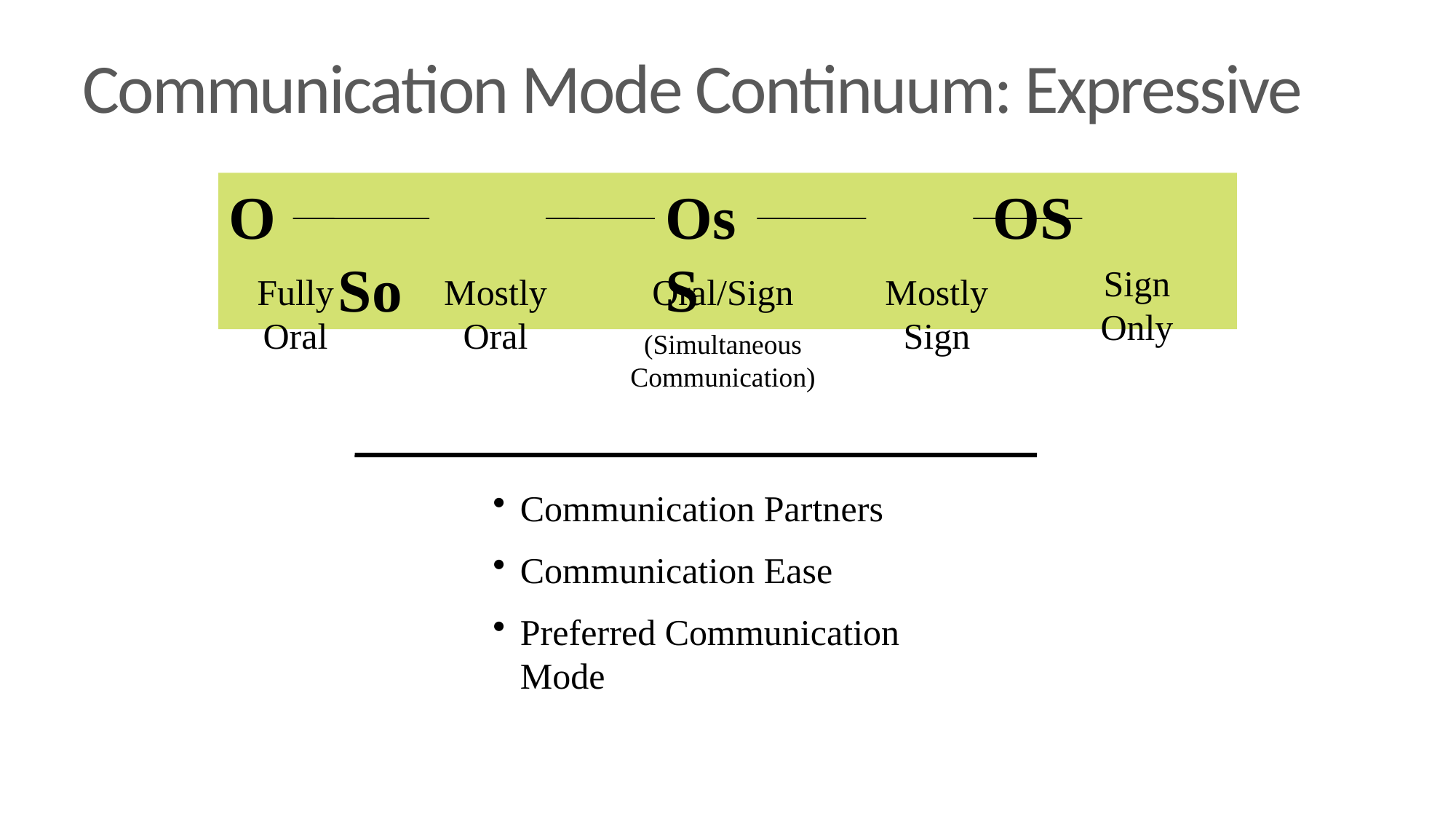

Communication Mode Continuum: Expressive
O		 		Os			OS			So			S

Sign Only
Oral/Sign
(Simultaneous Communication)
Fully Oral
Mostly Oral
Mostly Sign

Communication Partners
Communication Ease
Preferred Communication Mode